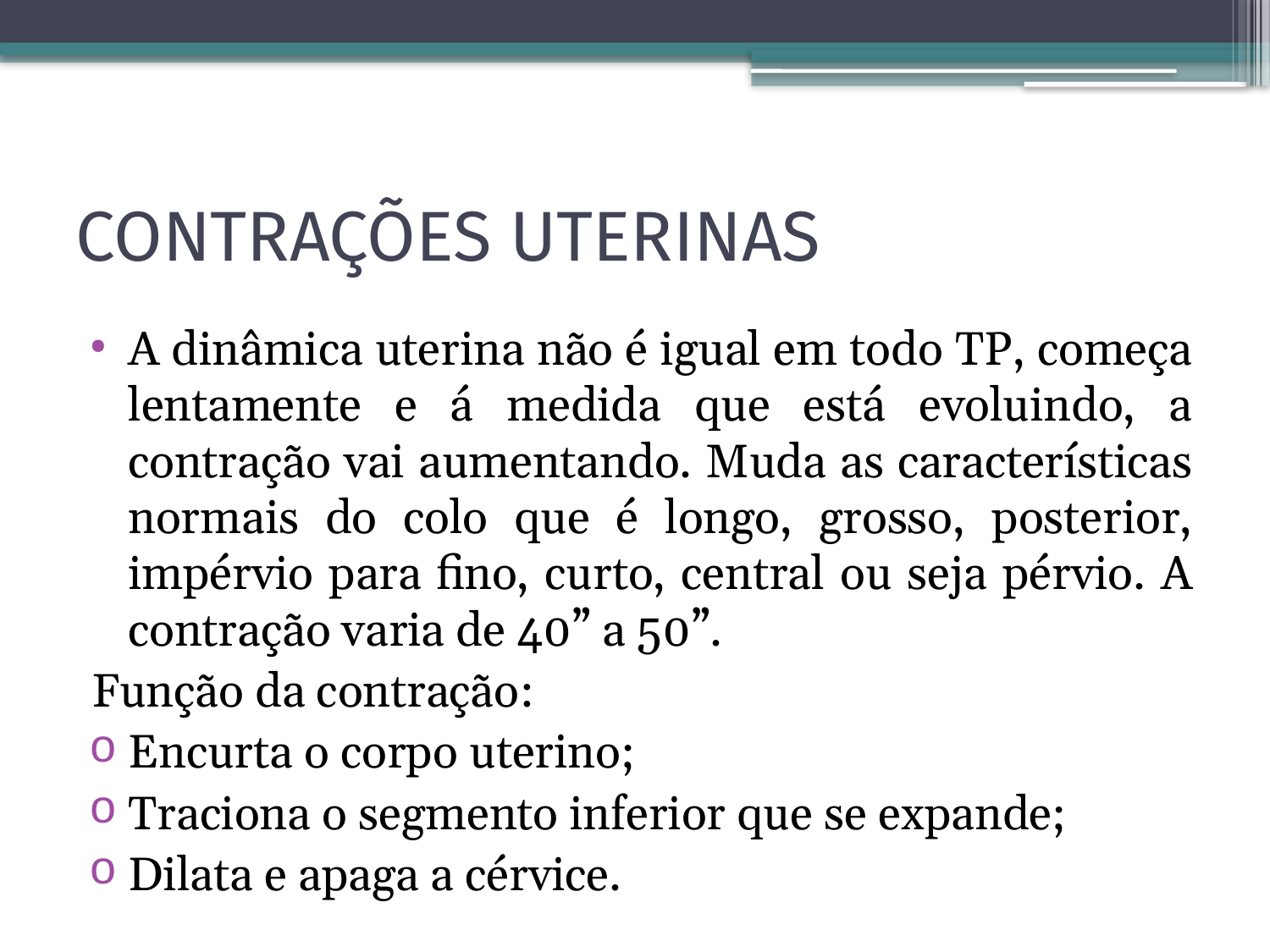

# CONTRAÇÕES UTERINAS
A dinâmica uterina não é igual em todo TP, começa lentamente e á medida que está evoluindo, a contração vai aumentando. Muda as características normais do colo que é longo, grosso, posterior, impérvio para fino, curto, central ou seja pérvio. A contração varia de 40” a 50”.
Função da contração:
Encurta o corpo uterino;
Traciona o segmento inferior que se expande;
Dilata e apaga a cérvice.